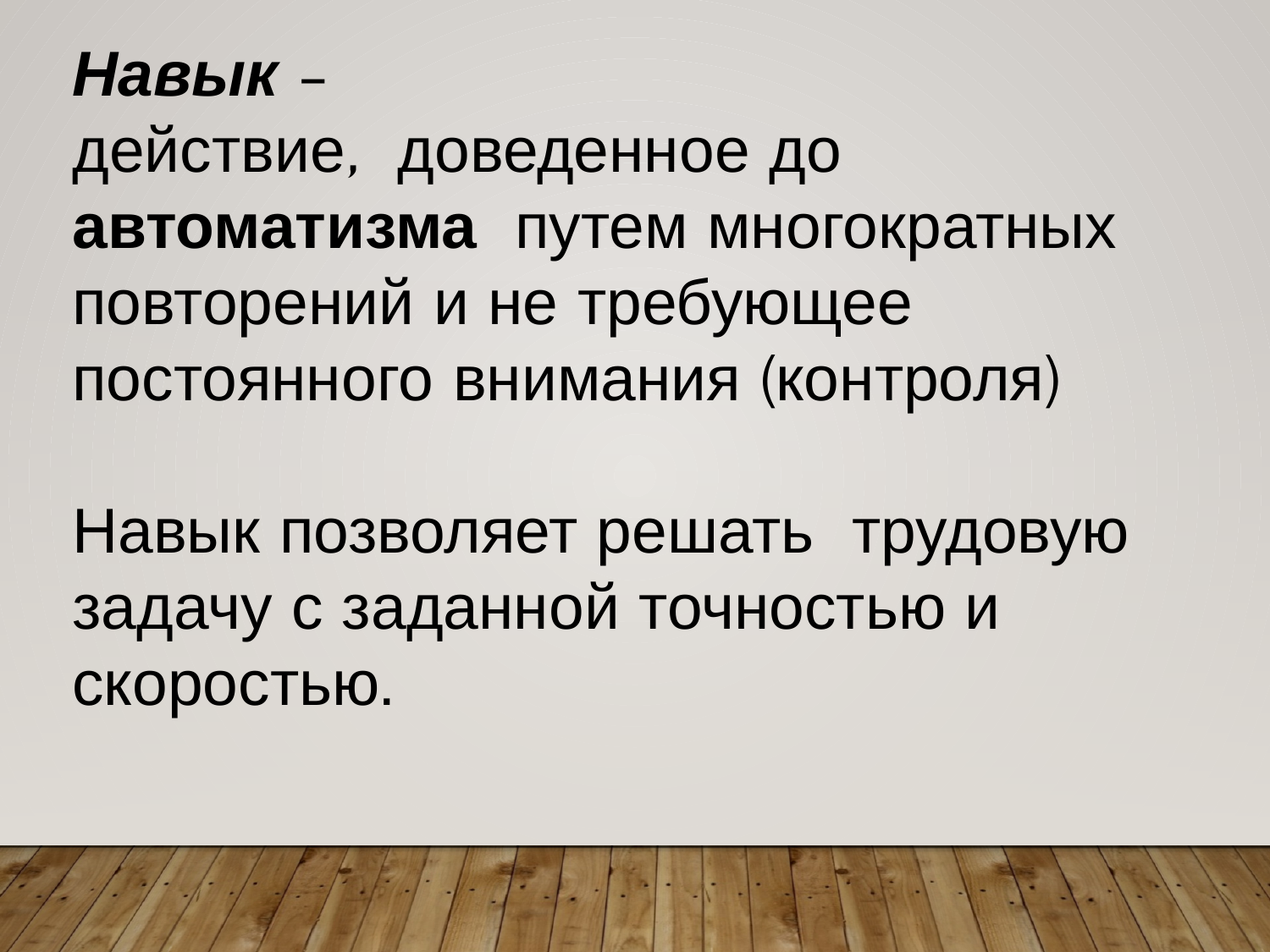

Навык –
действие,  доведенное до автоматизма  путем многократных  повторений и не требующее постоянного внимания (контроля)

Навык позволяет решать  трудовую задачу с заданной точностью и скоростью.